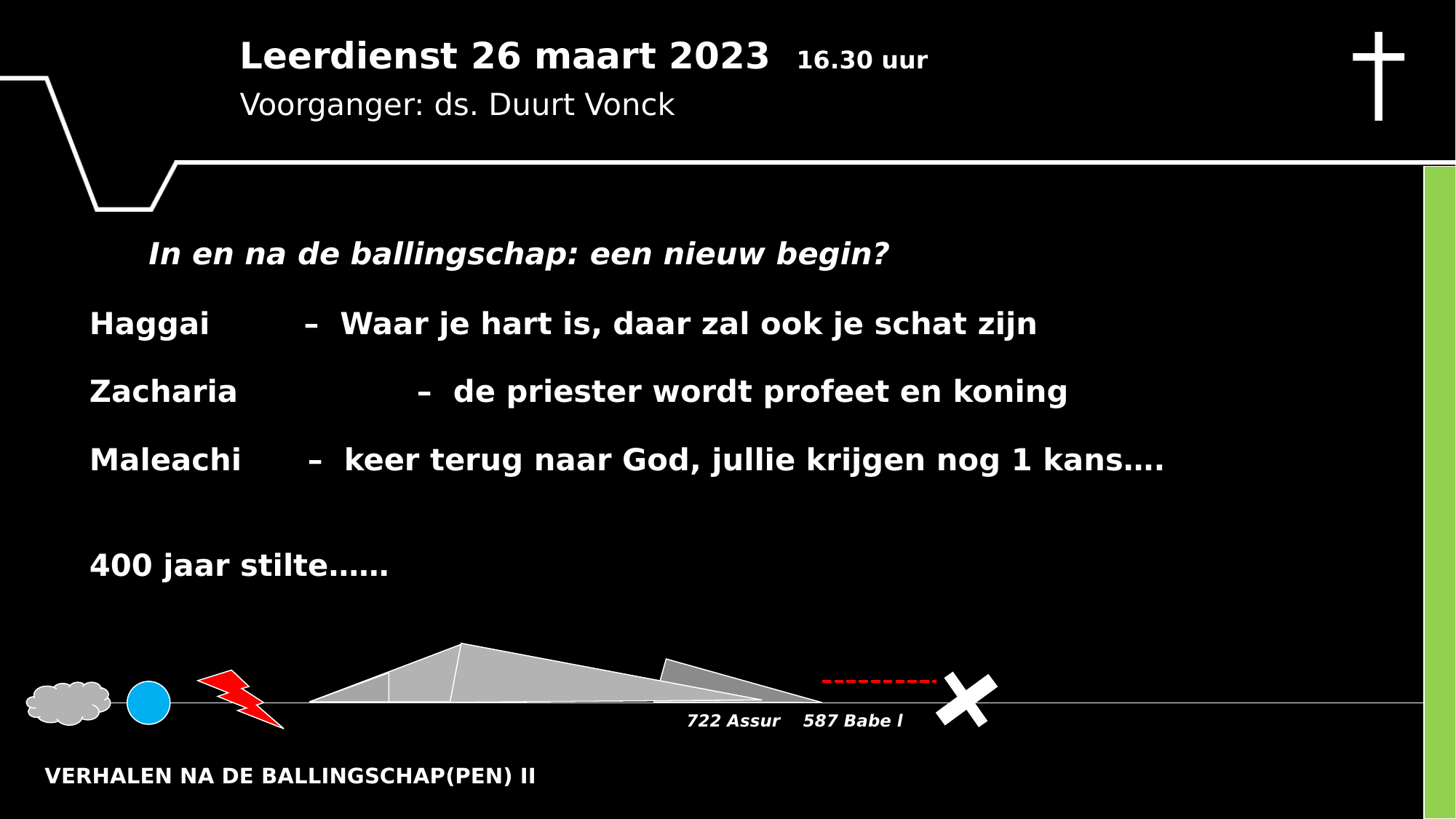

Leerdienst 26 maart 2023  16.30 uur
Voorganger: ds. Duurt Vonck

In en na de ballingschap: een nieuw begin?

Haggai     	–  Waar je hart is, daar zal ook je schat zijn

Zacharia	  	–  de priester wordt profeet en koning
Maleachi  	–  keer terug naar God, jullie krijgen nog 1 kans….
400 jaar stilte……

722 Assur    587 Babe l

VERHALEN NA DE BALLINGSCHAP(PEN) II